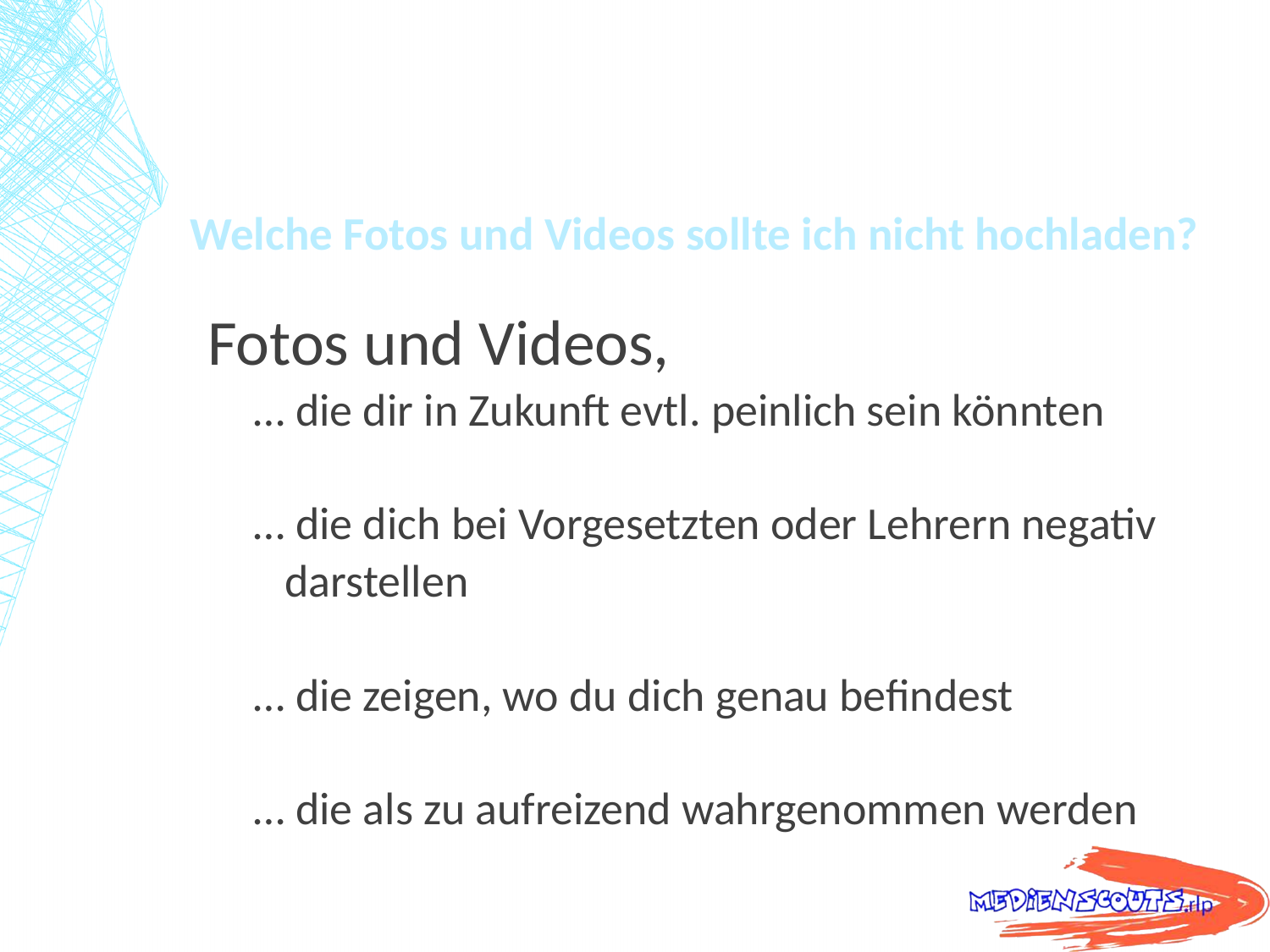

# Welche Fotos und Videos sollte ich nicht hochladen?

Fotos und Videos,
… die dir in Zukunft evtl. peinlich sein könnten

… die dich bei Vorgesetzten oder Lehrern negativ
   darstellen

… die zeigen, wo du dich genau befindest

… die als zu aufreizend wahrgenommen werden